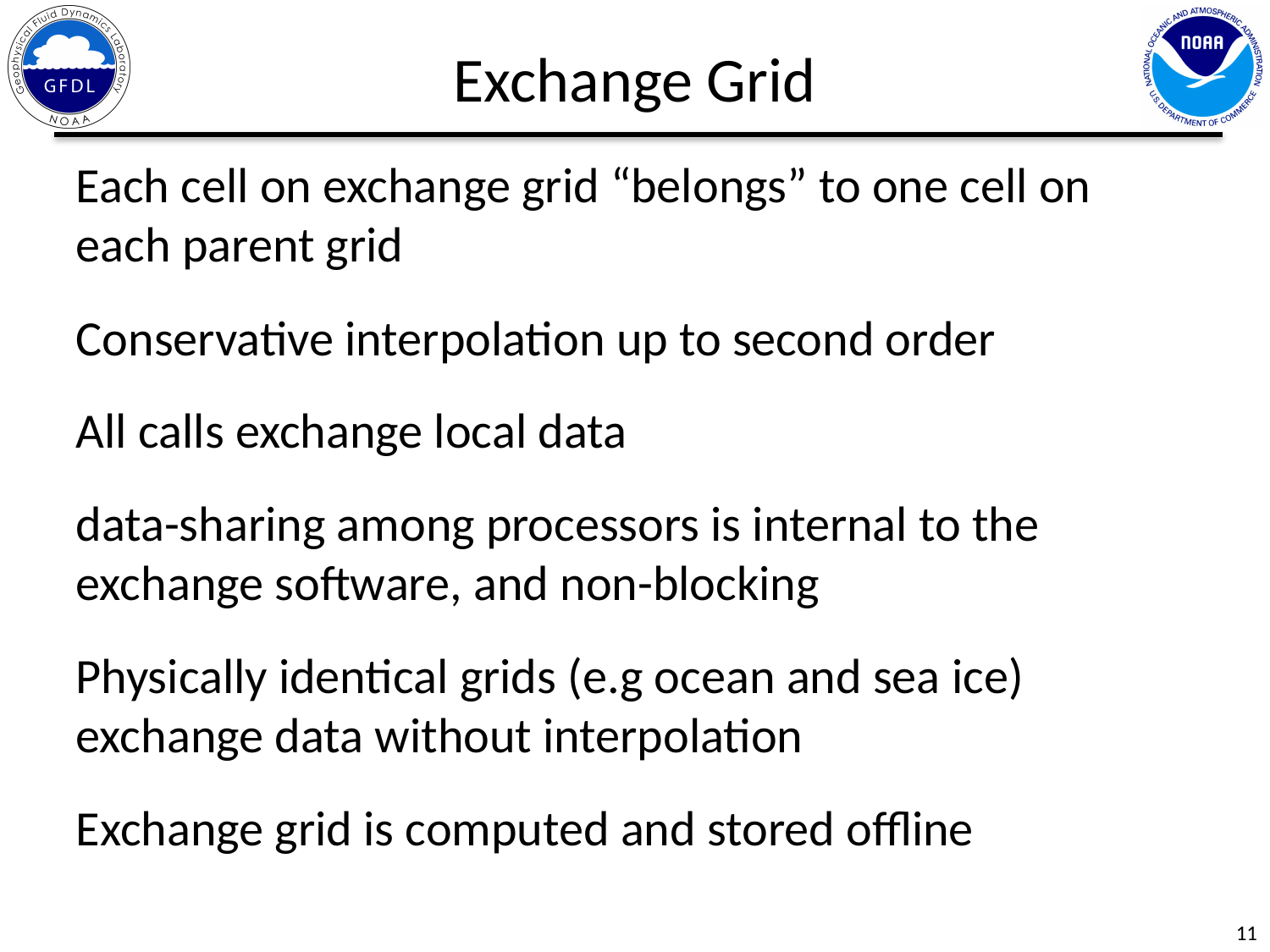

Exchange Grid
Each cell on exchange grid “belongs” to one cell on each parent grid

Conservative interpolation up to second order

All calls exchange local data

data-sharing among processors is internal to the exchange software, and non-blocking

Physically identical grids (e.g ocean and sea ice) exchange data without interpolation

Exchange grid is computed and stored offline
11